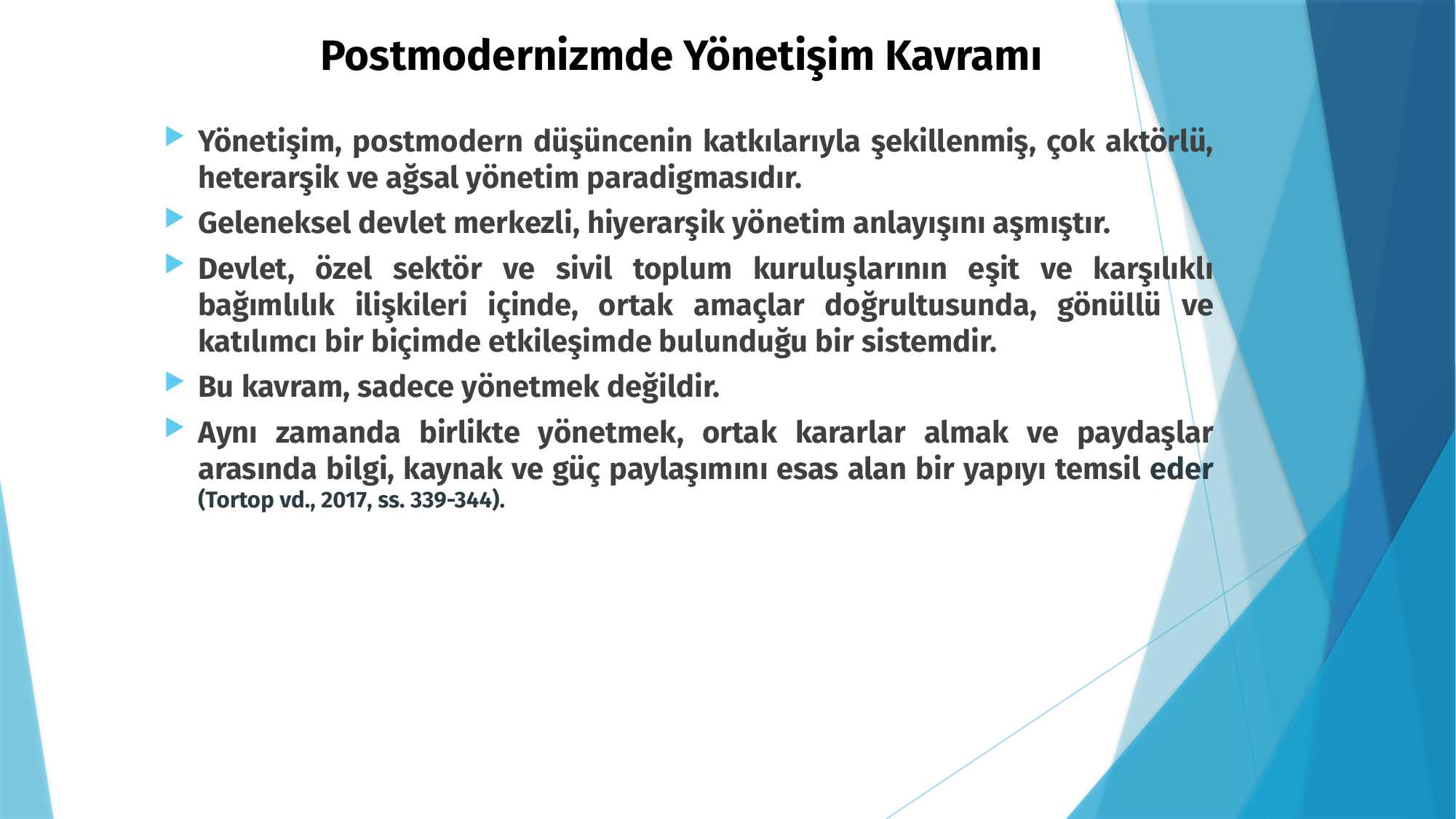

# Postmodernizmde Yönetişim Kavramı
Yönetişim, postmodern düşüncenin katkılarıyla şekillenmiş, çok aktörlü, heterarşik ve ağsal yönetim paradigmasıdır.
Geleneksel devlet merkezli, hiyerarşik yönetim anlayışını aşmıştır.
Devlet, özel sektör ve sivil toplum kuruluşlarının eşit ve karşılıklı bağımlılık ilişkileri içinde, ortak amaçlar doğrultusunda, gönüllü ve katılımcı bir biçimde etkileşimde bulunduğu bir sistemdir.
Bu kavram, sadece yönetmek değildir.
Aynı zamanda birlikte yönetmek, ortak kararlar almak ve paydaşlar arasında bilgi, kaynak ve güç paylaşımını esas alan bir yapıyı temsil eder (Tortop vd., 2017, ss. 339-344).